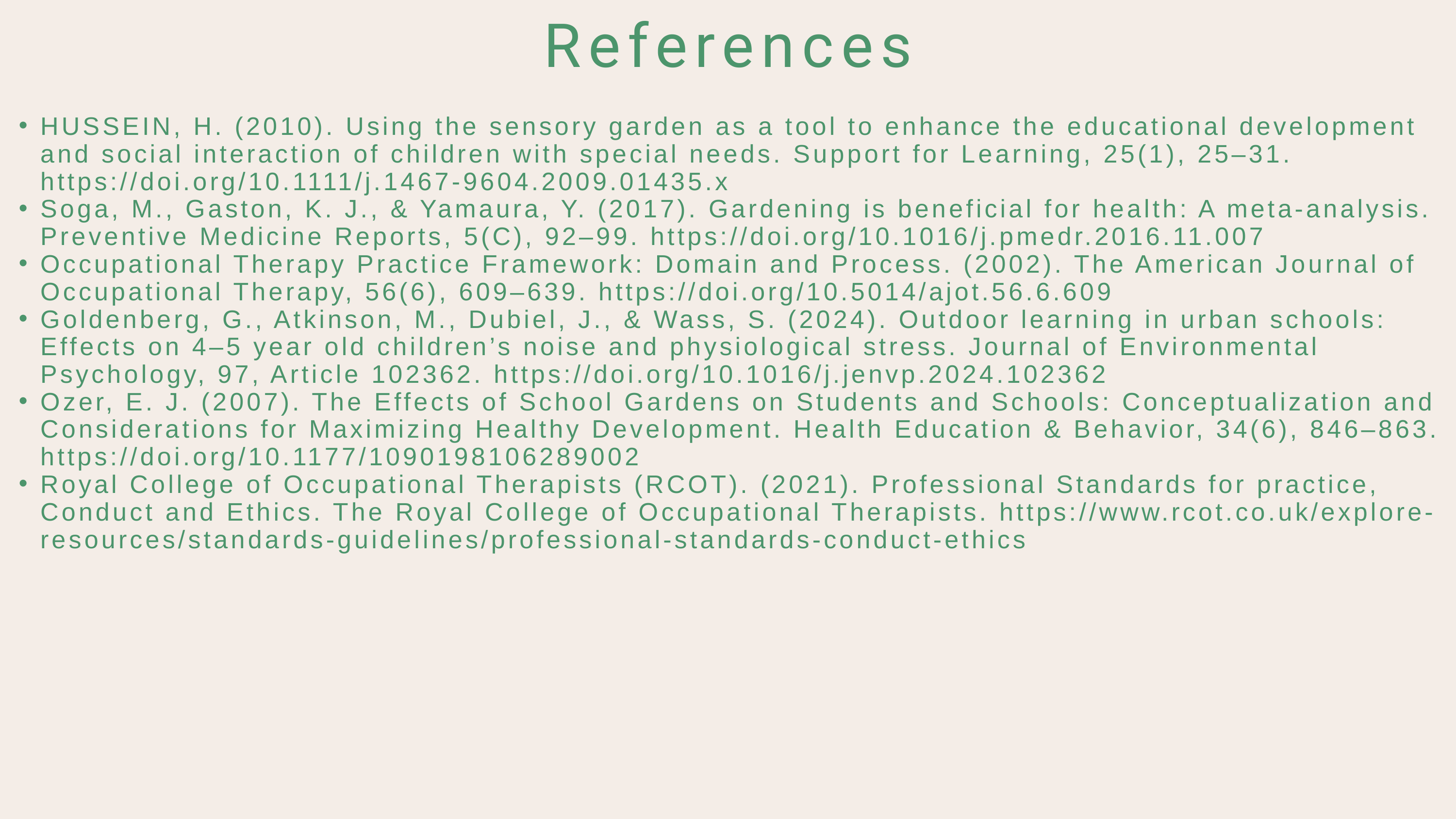

References
HUSSEIN, H. (2010). Using the sensory garden as a tool to enhance the educational development and social interaction of children with special needs. Support for Learning, 25(1), 25–31. https://doi.org/10.1111/j.1467-9604.2009.01435.x
Soga, M., Gaston, K. J., & Yamaura, Y. (2017). Gardening is beneficial for health: A meta-analysis. Preventive Medicine Reports, 5(C), 92–99. https://doi.org/10.1016/j.pmedr.2016.11.007
Occupational Therapy Practice Framework: Domain and Process. (2002). The American Journal of Occupational Therapy, 56(6), 609–639. https://doi.org/10.5014/ajot.56.6.609
Goldenberg, G., Atkinson, M., Dubiel, J., & Wass, S. (2024). Outdoor learning in urban schools: Effects on 4–5 year old children’s noise and physiological stress. Journal of Environmental Psychology, 97, Article 102362. https://doi.org/10.1016/j.jenvp.2024.102362
Ozer, E. J. (2007). The Effects of School Gardens on Students and Schools: Conceptualization and Considerations for Maximizing Healthy Development. Health Education & Behavior, 34(6), 846–863. https://doi.org/10.1177/1090198106289002
Royal College of Occupational Therapists (RCOT). (2021). Professional Standards for practice, Conduct and Ethics. The Royal College of Occupational Therapists. https://www.rcot.co.uk/explore-resources/standards-guidelines/professional-standards-conduct-ethics